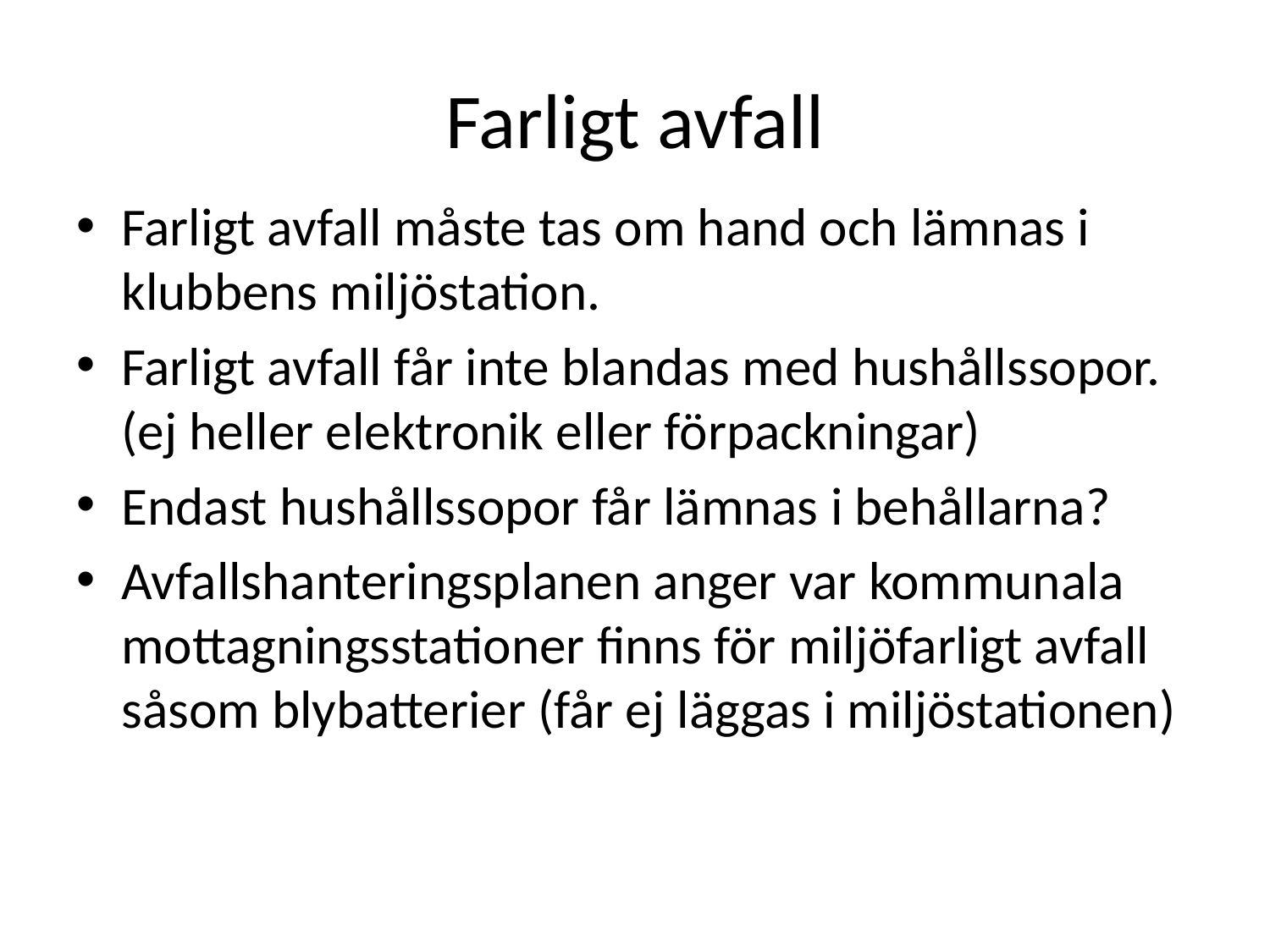

# Farligt avfall
Farligt avfall måste tas om hand och lämnas i klubbens miljöstation.
Farligt avfall får inte blandas med hushållssopor.  (ej heller elektronik eller förpackningar)
Endast hushållssopor får lämnas i behållarna?
Avfallshanteringsplanen anger var kommunala mottagningsstationer finns för miljöfarligt avfall såsom blybatterier (får ej läggas i miljöstationen)